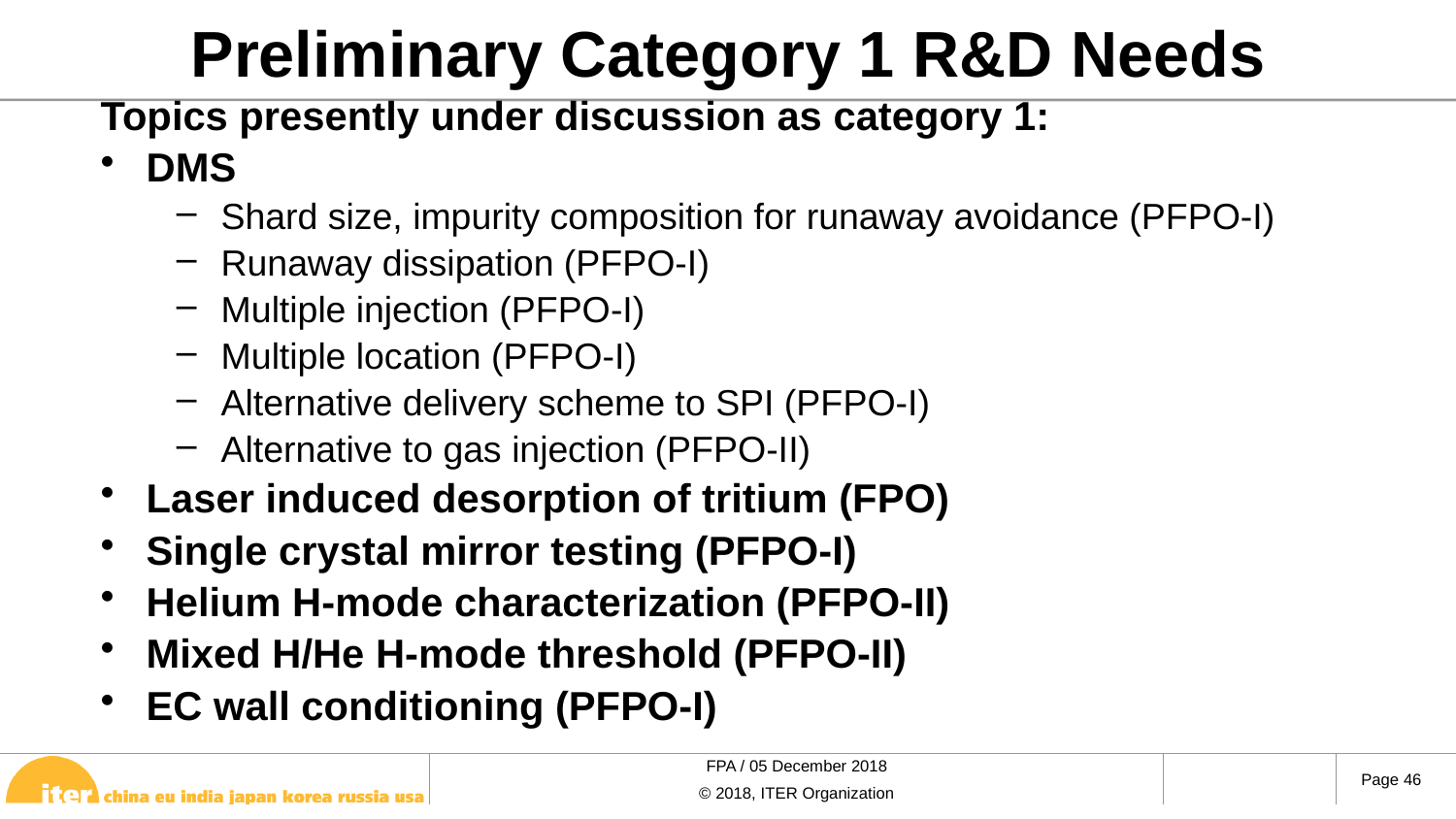

# Preliminary Category 1 R&D Needs
Topics presently under discussion as category 1:
DMS
Shard size, impurity composition for runaway avoidance (PFPO-I)
Runaway dissipation (PFPO-I)
Multiple injection (PFPO-I)
Multiple location (PFPO-I)
Alternative delivery scheme to SPI (PFPO-I)
Alternative to gas injection (PFPO-II)
Laser induced desorption of tritium (FPO)
Single crystal mirror testing (PFPO-I)
Helium H-mode characterization (PFPO-II)
Mixed H/He H-mode threshold (PFPO-II)
EC wall conditioning (PFPO-I)